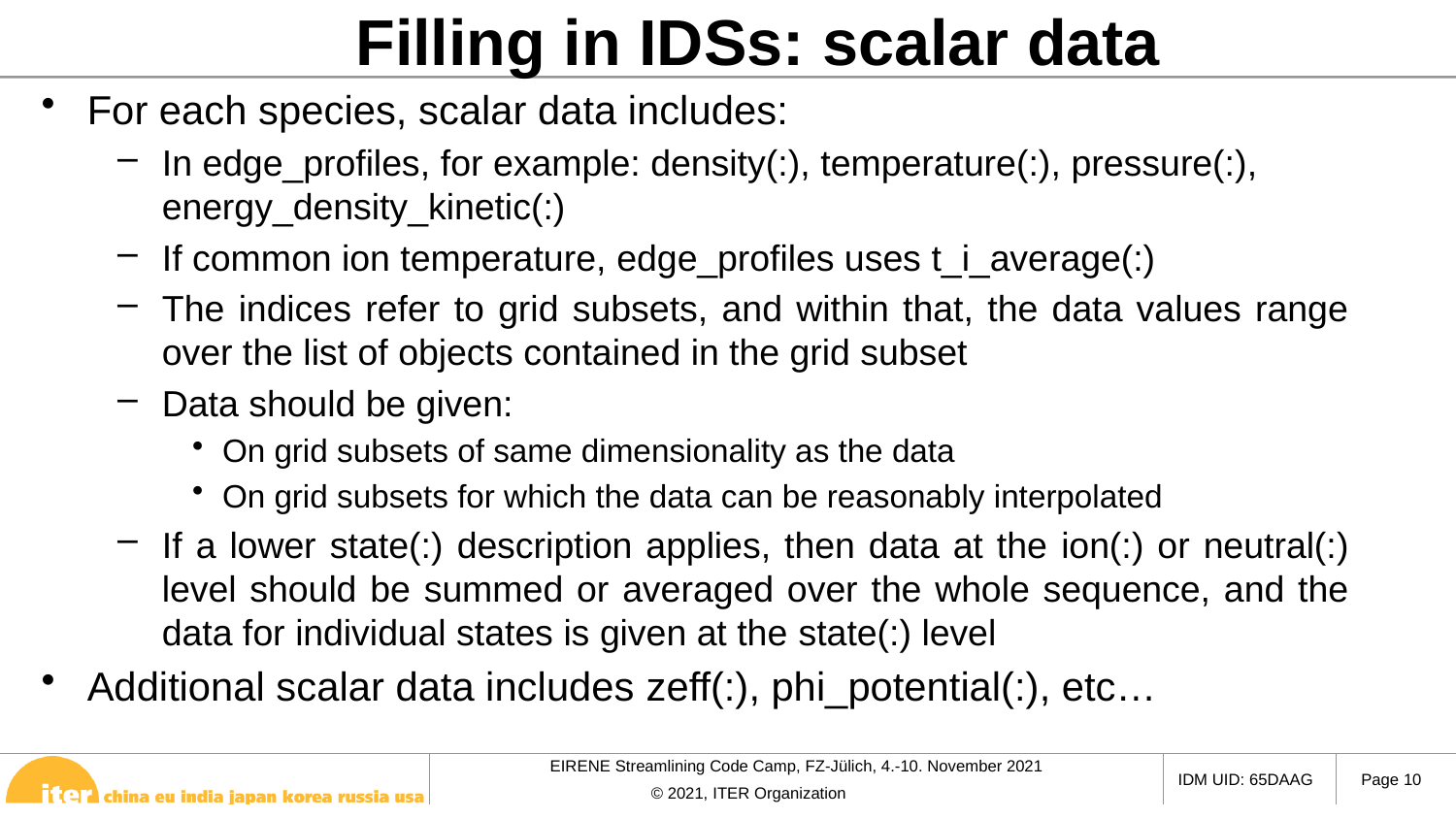

# Filling in IDSs: scalar data
For each species, scalar data includes:
In edge_profiles, for example: density(:), temperature(:), pressure(:), energy_density_kinetic(:)
If common ion temperature, edge_profiles uses t_i_average(:)
The indices refer to grid subsets, and within that, the data values range over the list of objects contained in the grid subset
Data should be given:
On grid subsets of same dimensionality as the data
On grid subsets for which the data can be reasonably interpolated
If a lower state(:) description applies, then data at the ion(:) or neutral(:) level should be summed or averaged over the whole sequence, and the data for individual states is given at the state(:) level
Additional scalar data includes zeff(:), phi_potential(:), etc…